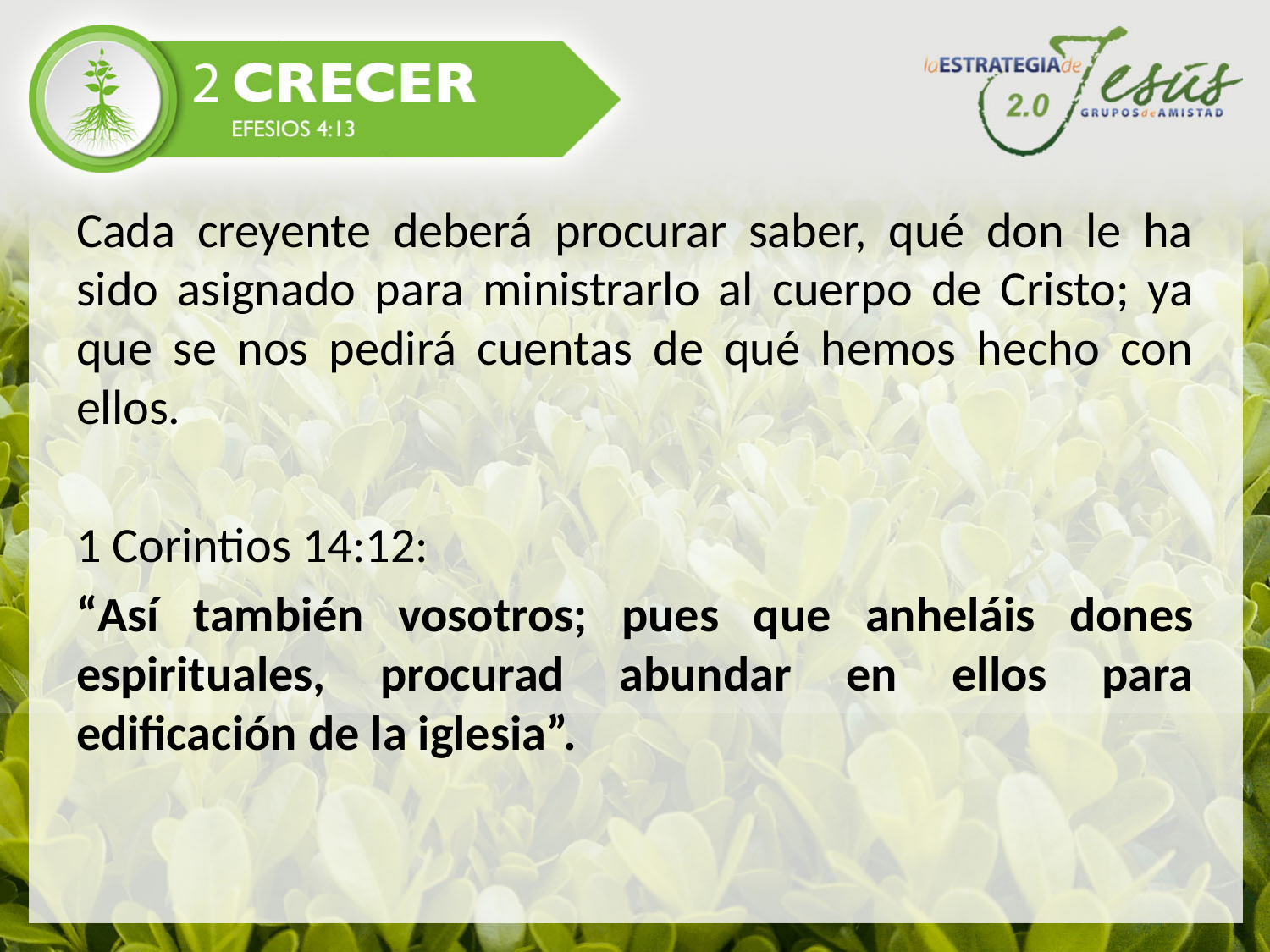

Cada creyente deberá procurar saber, qué don le ha sido asignado para ministrarlo al cuerpo de Cristo; ya que se nos pedirá cuentas de qué hemos hecho con ellos.

1 Corintios 14:12:
“Así también vosotros; pues que anheláis dones espirituales, procurad abundar en ellos para edificación de la iglesia”.